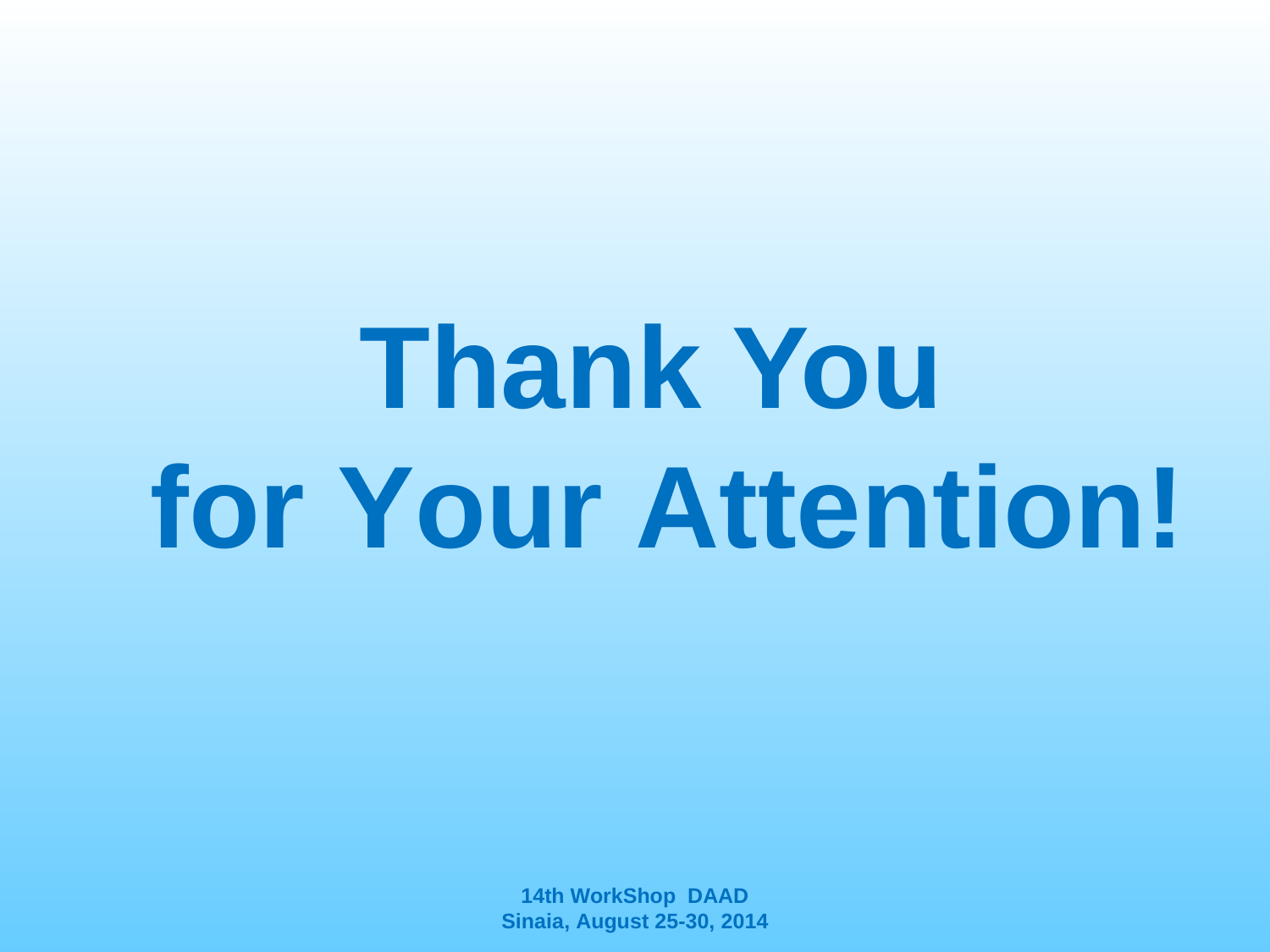

Thank You
for Your Attention!
14th WorkShop  DAAD
Sinaia, August 25-30, 2014